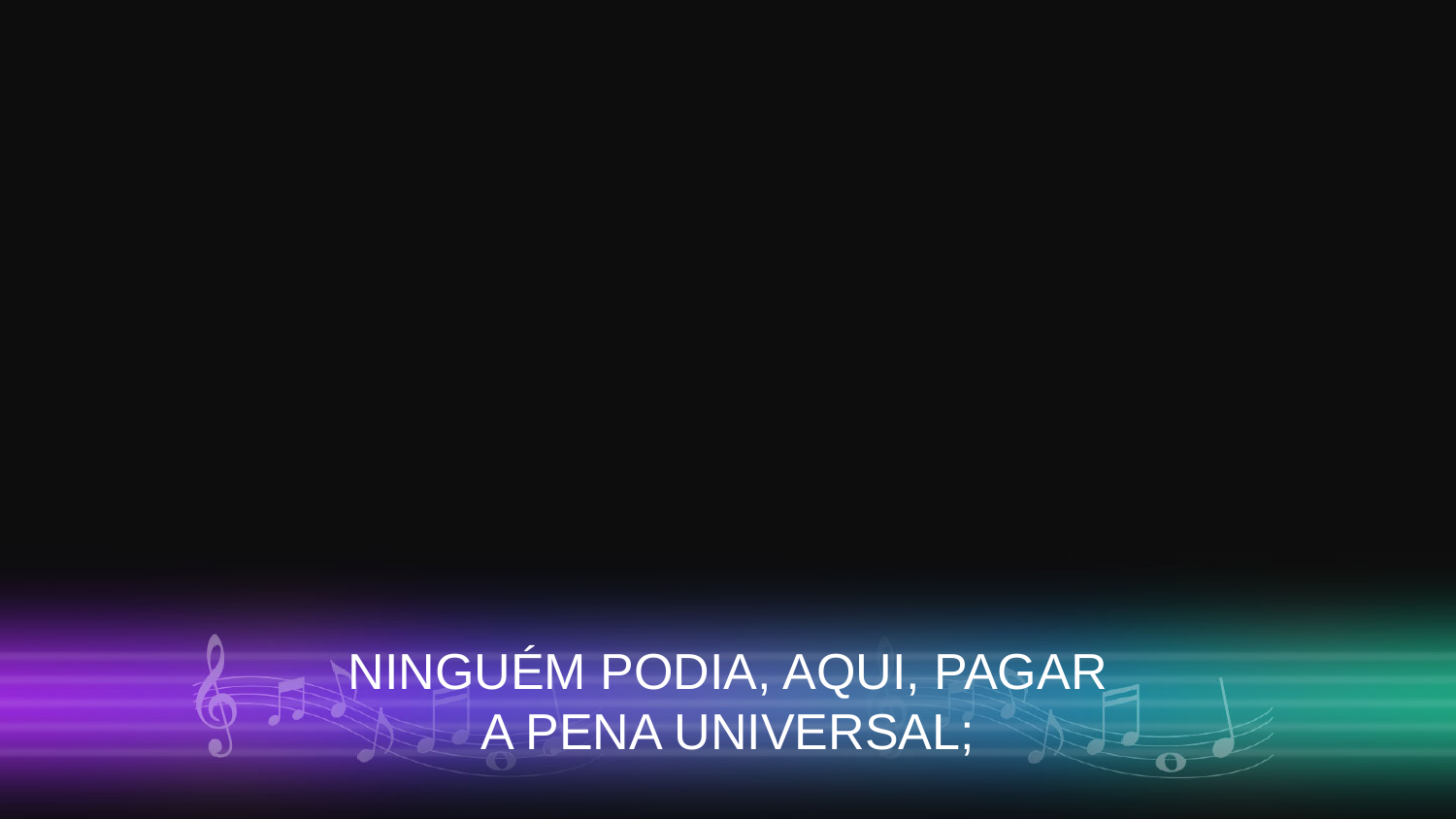

NINGUÉM PODIA, AQUI, PAGAR
A PENA UNIVERSAL;